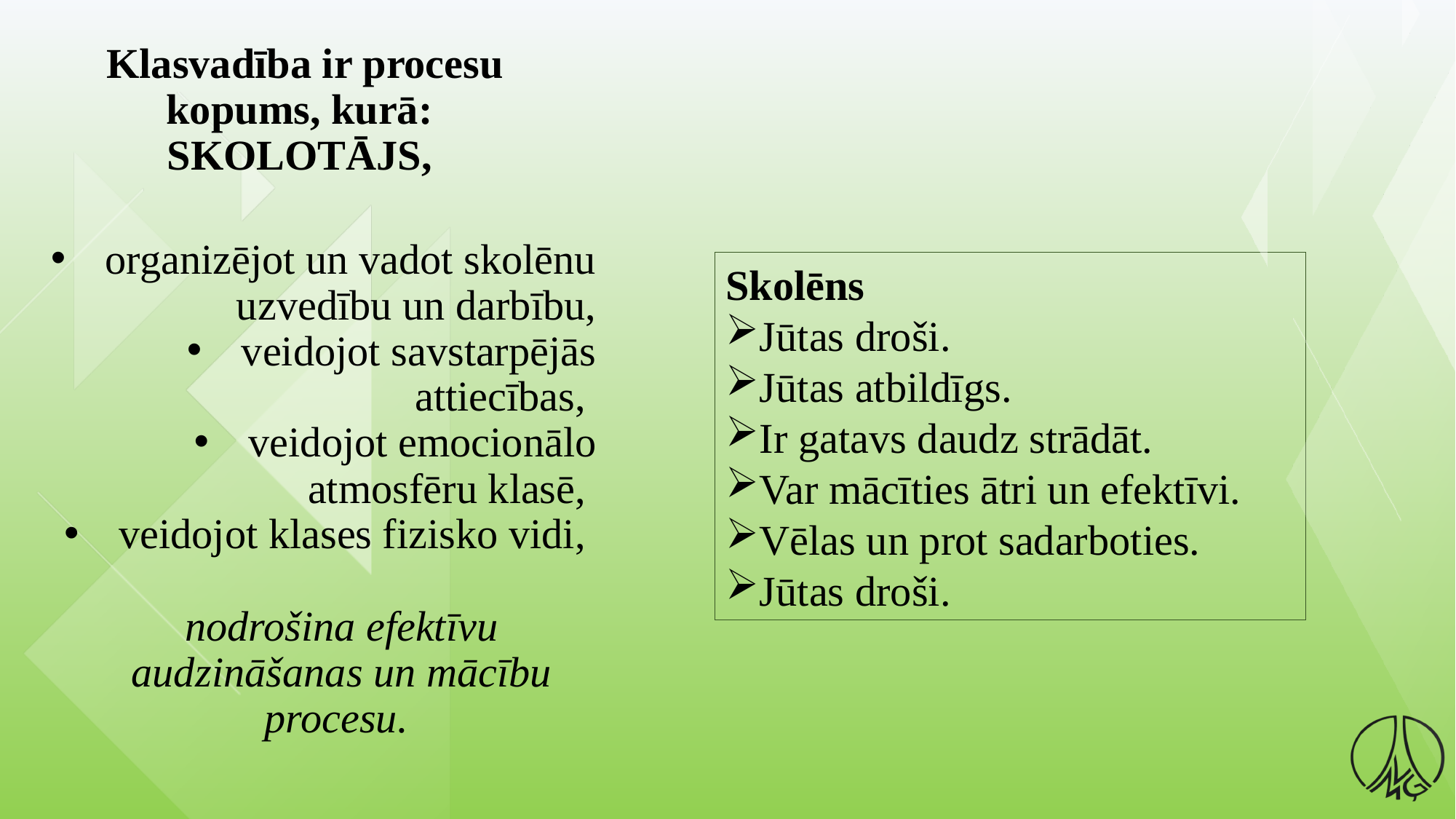

# Klasvadība ir procesu kopums, kurā: SKOLOTĀJS,

organizējot un vadot skolēnu uzvedību un darbību,
veidojot savstarpējās attiecības,
veidojot emocionālo atmosfēru klasē,
veidojot klases fizisko vidi,
Skolēns
Jūtas droši.
Jūtas atbildīgs.
Ir gatavs daudz strādāt.
Var mācīties ātri un efektīvi.
Vēlas un prot sadarboties.
Jūtas droši.
nodrošina efektīvu audzināšanas un mācību procesu.